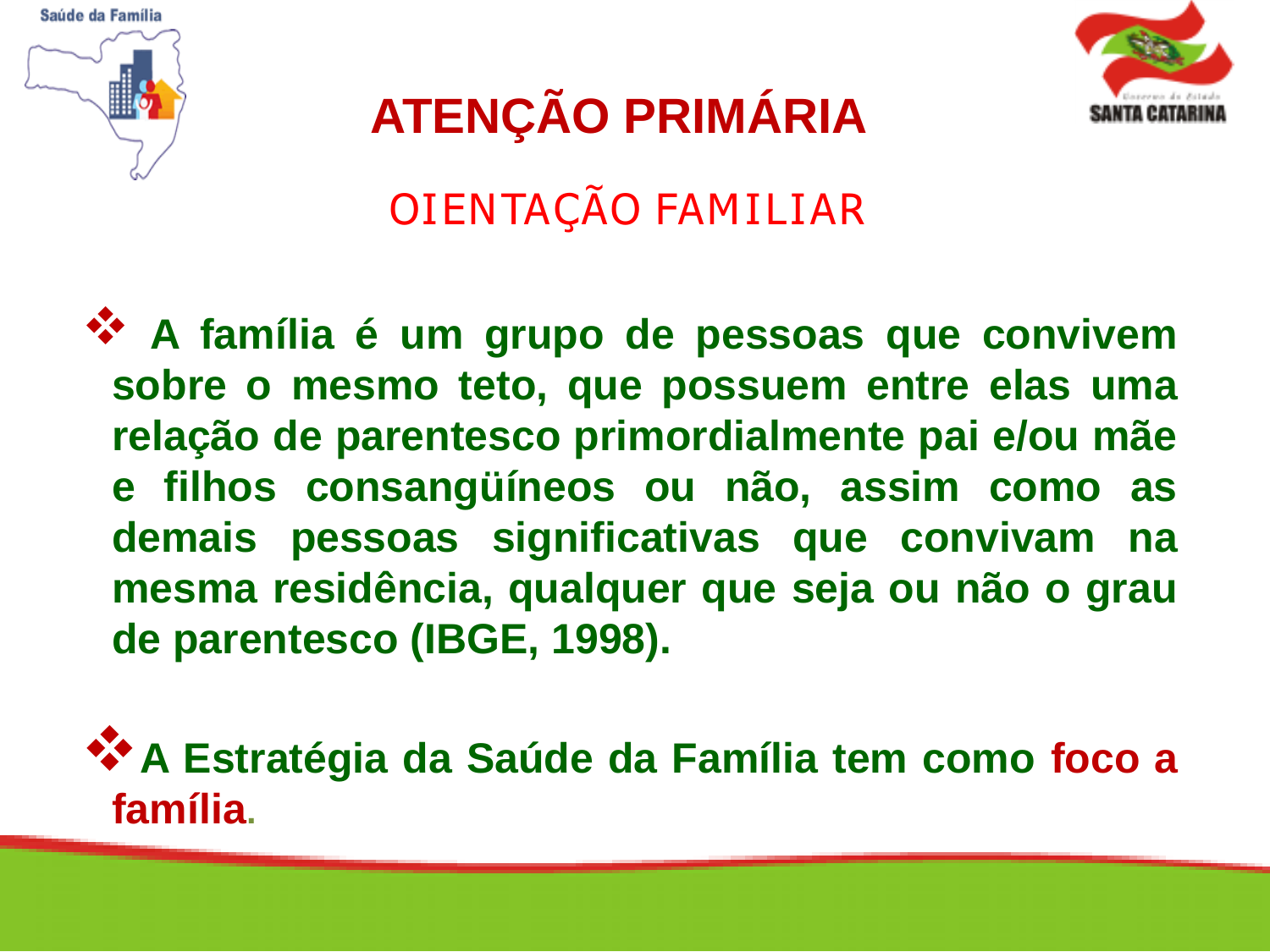

ATENÇÃO PRIMÁRIA
OIENTAÇÃO FAMILIAR

 A família é um grupo de pessoas que convivem sobre o mesmo teto, que possuem entre elas uma relação de parentesco primordialmente pai e/ou mãe e filhos consangüíneos ou não, assim como as demais pessoas significativas que convivam na mesma residência, qualquer que seja ou não o grau de parentesco (IBGE, 1998).

A Estratégia da Saúde da Família tem como foco a família.